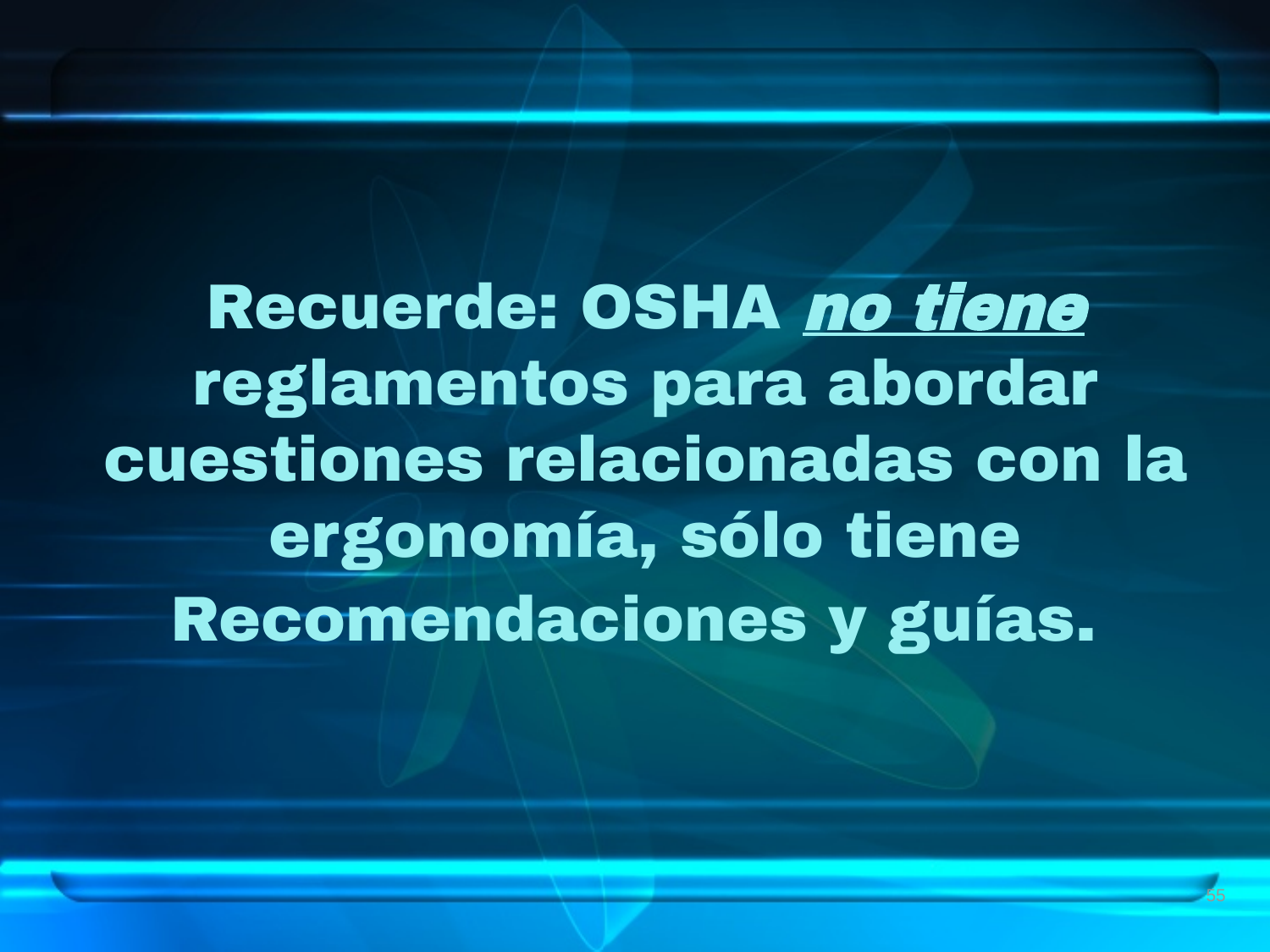

# Recuerde: OSHA no tiene reglamentos para abordar cuestiones relacionadas con la ergonomía, sólo tiene Recomendaciones y guías.
55